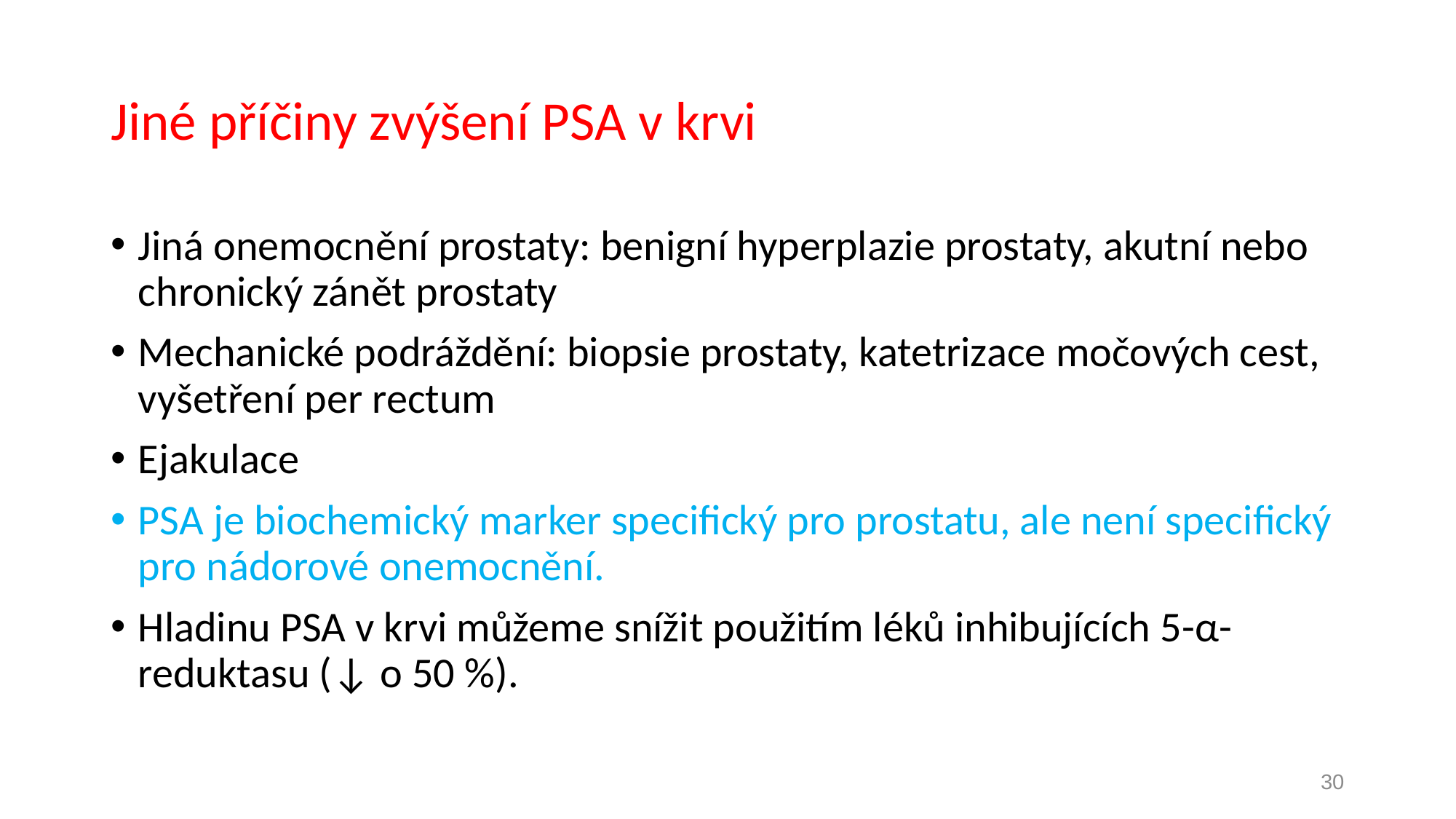

# Jiné příčiny zvýšení PSA v krvi
Jiná onemocnění prostaty: benigní hyperplazie prostaty, akutní nebo chronický zánět prostaty
Mechanické podráždění: biopsie prostaty, katetrizace močových cest, vyšetření per rectum
Ejakulace
PSA je biochemický marker specifický pro prostatu, ale není specifický pro nádorové onemocnění.
Hladinu PSA v krvi můžeme snížit použitím léků inhibujících 5-α-reduktasu (↓ o 50 %).
30